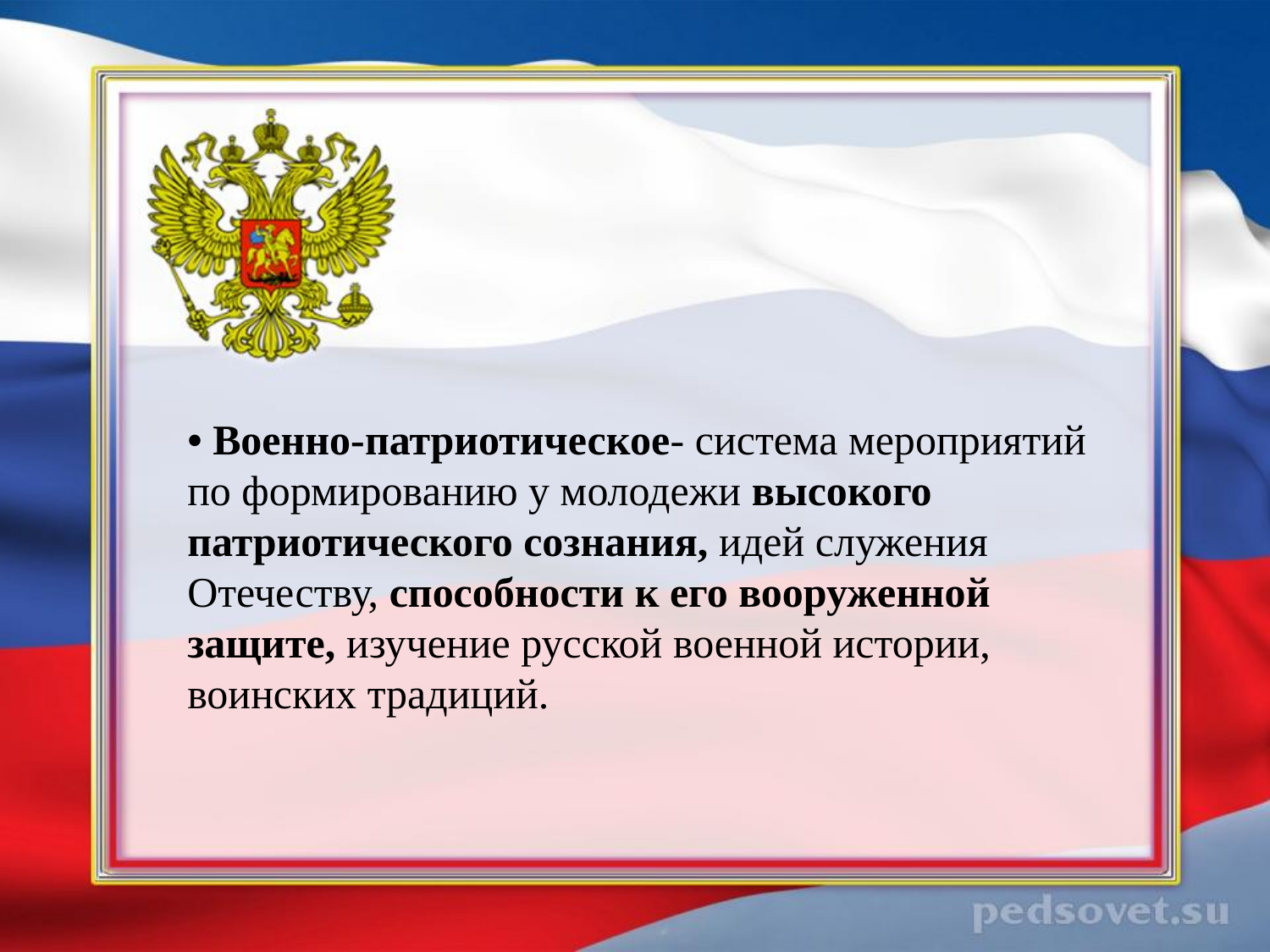

• Военно-патриотическое- система мероприятий по формированию у молодежи высокого патриотического сознания, идей служения Отечеству, способности к его вооруженной защите, изучение русской военной истории, воинских традиций.